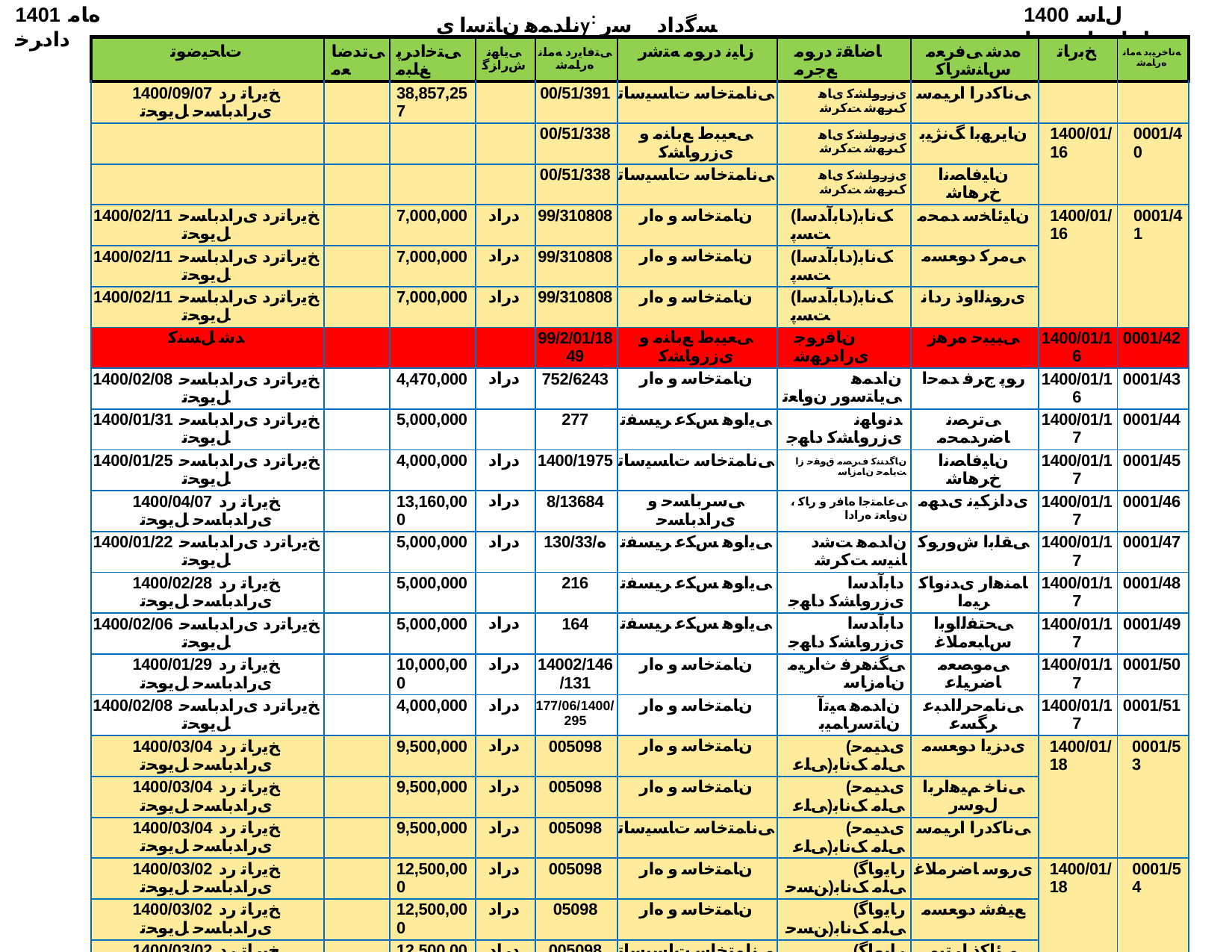

1401 ﻩﺎﻣ ﺩﺍﺩﺮﺧ
ناﺪﻤﻫ نﺎﺘﺳا یy: ﺴﮔداد  ﺳر نﺎﺳﺎﻨﺷرﺎ✓ نﻮﻧﺎ✓
1400 ﻝﺎﺳ ﺕﺎﻋﺎﺟﺭﺍ ﺖﺴﻴﻟ
| ﺕﺎﺤﻴﺿﻮﺗ | ﯽﺗﺪﺿﺎﻌﻣ | ﯽﺘﺧﺍﺩﺮﭘ ﻎﻠﺒﻣ | ﯽﻳﺎﻬﻧ ﺵﺭﺍﺰﮔ | ﯽﺘﻓﺎﻳﺭﺩ ﻪﻣﺎﻧ ﻩﺭﺎﻤﺷ | ﺯﺎﻴﻧ ﺩﺭﻮﻣ ﻪﺘﺷﺭ | ﺎﺿﺎﻘﺗ ﺩﺭﻮﻣ ﻊﺟﺮﻣ | ﻩﺪﺷ ﯽﻓﺮﻌﻣ ﺱﺎﻨﺷﺭﺎﮐ | ﺦﺑﺭﺎﺗ | ﻪﻧﺎﺧﺮﻴﺑﺩ ﻪﻣﺎﻧ ﻩﺭﺎﻤﺷ |
| --- | --- | --- | --- | --- | --- | --- | --- | --- | --- |
| 1400/09/07 ﺦﻳﺭﺎﺗ ﺭﺩ یﺭﺍﺪﺑﺎﺴﺣ ﻞﻳﻮﺤﺗ |  | 38,857,257 |  | 00/51/391 | ﯽﻧﺎﻤﺘﺧﺎﺳ ﺕﺎﺴﻴﺳﺎﺗ | یﺯﺭﻭﺎﺸﮐ یﺎﻫ کﺮﻬﺷ ﺖﮐﺮﺷ | ﯽﻧﺎﮐﺩﺭﺍ ﺍﺮﻴﻤﺳ |  |  |
|  |  |  |  | 00/51/338 | ﯽﻌﻴﺒﻁ ﻊﺑﺎﻨﻣ ﻭ یﺯﺭﻭﺎﺸﮐ | یﺯﺭﻭﺎﺸﮐ یﺎﻫ کﺮﻬﺷ ﺖﮐﺮﺷ | ﻥﺎﻳﺮﻬﺑﺍ ﮓﻧﮋﻴﺑ | 1400/01/16 | 0001/40 |
|  |  |  |  | 00/51/338 | ﯽﻧﺎﻤﺘﺧﺎﺳ ﺕﺎﺴﻴﺳﺎﺗ | یﺯﺭﻭﺎﺸﮐ یﺎﻫ کﺮﻬﺷ ﺖﮐﺮﺷ | ﻥﺎﻴﻓﺎﺼﻧﺍ ﺥﺮﻫﺎﺷ |  |  |
| 1400/02/11 ﺦﻳﺭﺎﺗﺭﺩ یﺭﺍﺪﺑﺎﺴﺣ ﻞﻳﻮﺤﺗ |  | 7,000,000 | ﺩﺭﺍﺩ | 99/310808 | ﻥﺎﻤﺘﺧﺎﺳ ﻭ ﻩﺍﺭ | (ﺩﺎﺑﺁﺪﺳﺍ)ﮏﻧﺎﺑ ﺖﺴﭘ | ﻥﺎﻴﺋﺎﺨﺳ ﺪﻤﺤﻣ | 1400/01/16 | 0001/41 |
| 1400/02/11 ﺦﻳﺭﺎﺗﺭﺩ یﺭﺍﺪﺑﺎﺴﺣ ﻞﻳﻮﺤﺗ |  | 7,000,000 | ﺩﺭﺍﺩ | 99/310808 | ﻥﺎﻤﺘﺧﺎﺳ ﻭ ﻩﺍﺭ | (ﺩﺎﺑﺁﺪﺳﺍ)ﮏﻧﺎﺑ ﺖﺴﭘ | ﯽﻣﺮﮐ ﺩﻮﻌﺴﻣ |  |  |
| 1400/02/11 ﺦﻳﺭﺎﺗﺭﺩ یﺭﺍﺪﺑﺎﺴﺣ ﻞﻳﻮﺤﺗ |  | 7,000,000 | ﺩﺭﺍﺩ | 99/310808 | ﻥﺎﻤﺘﺧﺎﺳ ﻭ ﻩﺍﺭ | (ﺩﺎﺑﺁﺪﺳﺍ)ﮏﻧﺎﺑ ﺖﺴﭘ | یﺭﻮﻨﻟﺍﻭﺫ ﺭﺩﺎﻧ |  |  |
| ﺪﺷ ﻞﺴﻨﮐ |  |  |  | 99/2/01/1849 | ﯽﻌﻴﺒﻁ ﻊﺑﺎﻨﻣ ﻭ یﺯﺭﻭﺎﺸﮐ | ﻥﺎﻗﺭﻮﺟ یﺭﺍﺩﺮﻬﺷ | ﯽﺒﻴﺒﺣ ﻩﺮﻫﺯ | 1400/01/16 | 0001/42 |
| 1400/02/08 ﺦﻳﺭﺎﺗﺭﺩ یﺭﺍﺪﺑﺎﺴﺣ ﻞﻳﻮﺤﺗ |  | 4,470,000 | ﺩﺭﺍﺩ | 752/6243 | ﻥﺎﻤﺘﺧﺎﺳ ﻭ ﻩﺍﺭ | ﻥﺍﺪﻤﻫ ﯽﻳﺎﺘﺳﻭﺭ ﻥﻭﺎﻌﺗ | ﺭﻮﭘ ﺝﺮﻓ ﺪﻤﺣﺍ | 1400/01/16 | 0001/43 |
| 1400/01/31 ﺦﻳﺭﺎﺗﺭﺩ یﺭﺍﺪﺑﺎﺴﺣ ﻞﻳﻮﺤﺗ |  | 5,000,000 |  | 277 | ﯽﻳﺍﻮﻫ ﺲﮑﻋ ﺮﻴﺴﻔﺗ | ﺪﻧﻭﺎﻬﻧ یﺯﺭﻭﺎﺸﮐ ﺩﺎﻬﺟ | ﯽﺗﺮﺼﻧ ﺎﺿﺭﺪﻤﺤﻣ | 1400/01/17 | 0001/44 |
| 1400/01/25 ﺦﻳﺭﺎﺗﺭﺩ یﺭﺍﺪﺑﺎﺴﺣ ﻞﻳﻮﺤﺗ |  | 4,000,000 | ﺩﺭﺍﺩ | 1400/1975 | ﯽﻧﺎﻤﺘﺧﺎﺳ ﺕﺎﺴﻴﺳﺎﺗ | ﻥﺎﮔﺪﻨﻨﮐ ﻑﺮﺼﻣ ﻕﻮﻘﺣ ﺯﺍ ﺖﻳﺎﻤﺣ ﻥﺎﻣﺯﺎﺳ | ﻥﺎﻴﻓﺎﺼﻧﺍ ﺥﺮﻫﺎﺷ | 1400/01/17 | 0001/45 |
| 1400/04/07 ﺦﻳﺭﺎﺗ ﺭﺩ یﺭﺍﺪﺑﺎﺴﺣ ﻞﻳﻮﺤﺗ |  | 13,160,000 | ﺩﺭﺍﺩ | 8/13684 | ﯽﺳﺮﺑﺎﺴﺣ ﻭ یﺭﺍﺪﺑﺎﺴﺣ | ﯽﻋﺎﻤﺘﺟﺍ ﻩﺎﻓﺭ ﻭ ﺭﺎﮐ ، ﻥﻭﺎﻌﺗ ﻩﺭﺍﺩﺍ | یﺩﺍﺰﮑﻴﻧ یﺪﻬﻣ | 1400/01/17 | 0001/46 |
| 1400/01/22 ﺦﻳﺭﺎﺗﺭﺩ یﺭﺍﺪﺑﺎﺴﺣ ﻞﻳﻮﺤﺗ |  | 5,000,000 | ﺩﺭﺍﺩ | 130/33/ﻩ | ﯽﻳﺍﻮﻫ ﺲﮑﻋ ﺮﻴﺴﻔﺗ | ﻥﺍﺪﻤﻫ ﺖﺷﺩ ﺎﻨﻴﺳ ﺖﮐﺮﺷ | ﯽﻘﻠﺑﺍ ﺵﻭﺭﻮﮐ | 1400/01/17 | 0001/47 |
| 1400/02/28 ﺦﻳﺭﺎﺗ ﺭﺩ یﺭﺍﺪﺑﺎﺴﺣ ﻞﻳﻮﺤﺗ |  | 5,000,000 |  | 216 | ﯽﻳﺍﻮﻫ ﺲﮑﻋ ﺮﻴﺴﻔﺗ | ﺩﺎﺑﺁﺪﺳﺍ یﺯﺭﻭﺎﺸﮐ ﺩﺎﻬﺟ | ﺎﻤﻨﻫﺍﺭ یﺪﻧﻭﺎﮐ ﺮﻴﻣﺍ | 1400/01/17 | 0001/48 |
| 1400/02/06 ﺦﻳﺭﺎﺗﺭﺩ یﺭﺍﺪﺑﺎﺴﺣ ﻞﻳﻮﺤﺗ |  | 5,000,000 | ﺩﺭﺍﺩ | 164 | ﯽﻳﺍﻮﻫ ﺲﮑﻋ ﺮﻴﺴﻔﺗ | ﺩﺎﺑﺁﺪﺳﺍ یﺯﺭﻭﺎﺸﮐ ﺩﺎﻬﺟ | ﯽﺤﺘﻔﻟﺍﻮﺑﺍ ﺱﺎﺒﻌﻣﻼﻏ | 1400/01/17 | 0001/49 |
| 1400/01/29 ﺦﻳﺭﺎﺗ ﺭﺩ یﺭﺍﺪﺑﺎﺴﺣ ﻞﻳﻮﺤﺗ |  | 10,000,000 | ﺩﺭﺍﺩ | 14002/146/131 | ﻥﺎﻤﺘﺧﺎﺳ ﻭ ﻩﺍﺭ | ﯽﮕﻨﻫﺮﻓ ﺙﺍﺮﻴﻣ ﻥﺎﻣﺯﺎﺳ | ﯽﻣﻮﺼﻌﻣ ﺎﺿﺮﻴﻠﻋ | 1400/01/17 | 0001/50 |
| 1400/02/08 ﺦﻳﺭﺎﺗﺭﺩ یﺭﺍﺪﺑﺎﺴﺣ ﻞﻳﻮﺤﺗ |  | 4,000,000 | ﺩﺭﺍﺩ | 177/06/1400/295 | ﻥﺎﻤﺘﺧﺎﺳ ﻭ ﻩﺍﺭ | ﻥﺍﺪﻤﻫ ﻪﻴﺗﺁ ﻥﺎﺘﺳﺭﺎﻤﻴﺑ | ﯽﻧﺎﻤﺣﺮﻟﺍﺪﺒﻋ ﺮﮕﺴﻋ | 1400/01/17 | 0001/51 |
| 1400/03/04 ﺦﻳﺭﺎﺗ ﺭﺩ یﺭﺍﺪﺑﺎﺴﺣ ﻞﻳﻮﺤﺗ |  | 9,500,000 | ﺩﺭﺍﺩ | 005098 | ﻥﺎﻤﺘﺧﺎﺳ ﻭ ﻩﺍﺭ | (یﺪﻴﻤﺣ ﯽﻠﻋ)ﯽﻠﻣ ﮏﻧﺎﺑ | یﺩﺰﻳﺍ ﺩﻮﻌﺴﻣ | 1400/01/18 | 0001/53 |
| 1400/03/04 ﺦﻳﺭﺎﺗ ﺭﺩ یﺭﺍﺪﺑﺎﺴﺣ ﻞﻳﻮﺤﺗ |  | 9,500,000 | ﺩﺭﺍﺩ | 005098 | ﻥﺎﻤﺘﺧﺎﺳ ﻭ ﻩﺍﺭ | (یﺪﻴﻤﺣ ﯽﻠﻋ)ﯽﻠﻣ ﮏﻧﺎﺑ | ﯽﻧﺎﺧ ﻢﻴﻫﺍﺮﺑﺍ ﻝﻮﺳﺭ |  |  |
| 1400/03/04 ﺦﻳﺭﺎﺗ ﺭﺩ یﺭﺍﺪﺑﺎﺴﺣ ﻞﻳﻮﺤﺗ |  | 9,500,000 | ﺩﺭﺍﺩ | 005098 | ﯽﻧﺎﻤﺘﺧﺎﺳ ﺕﺎﺴﻴﺳﺎﺗ | (یﺪﻴﻤﺣ ﯽﻠﻋ)ﯽﻠﻣ ﮏﻧﺎﺑ | ﯽﻧﺎﮐﺩﺭﺍ ﺍﺮﻴﻤﺳ |  |  |
| 1400/03/02 ﺦﻳﺭﺎﺗ ﺭﺩ یﺭﺍﺪﺑﺎﺴﺣ ﻞﻳﻮﺤﺗ |  | 12,500,000 | ﺩﺭﺍﺩ | 005098 | ﻥﺎﻤﺘﺧﺎﺳ ﻭ ﻩﺍﺭ | (ﺭﺎﻳﻭﺎﮔ ﻦﺴﺣ)ﯽﻠﻣ ﮏﻧﺎﺑ | یﺭﻮﺳ ﺎﺿﺮﻣﻼﻏ | 1400/01/18 | 0001/54 |
| 1400/03/02 ﺦﻳﺭﺎﺗ ﺭﺩ یﺭﺍﺪﺑﺎﺴﺣ ﻞﻳﻮﺤﺗ |  | 12,500,000 | ﺩﺭﺍﺩ | 05098 | ﻥﺎﻤﺘﺧﺎﺳ ﻭ ﻩﺍﺭ | (ﺭﺎﻳﻭﺎﮔ ﻦﺴﺣ)ﯽﻠﻣ ﮏﻧﺎﺑ | ﻊﻴﻔﺷ ﺩﻮﻌﺴﻣ |  |  |
| 1400/03/02 ﺦﻳﺭﺎﺗ ﺭﺩ یﺭﺍﺪﺑﺎﺴﺣ ﻞﻳﻮﺤﺗ |  | 12,500,000 | ﺩﺭﺍﺩ | 005098 | ﯽﻧﺎﻤﺘﺧﺎﺳ ﺕﺎﺴﻴﺳﺎﺗ | (ﺭﺎﻳﻭﺎﮔ ﻦﺴﺣ)ﯽﻠﻣ ﮏﻧﺎﺑ | ﯽﺋﺎﮐﺫ ﺍﺮﺘﻴﻣ |  |  |
| 1400/03/02 ﺦﻳﺭﺎﺗ ﺭﺩ یﺭﺍﺪﺑﺎﺴﺣ ﻞﻳﻮﺤﺗ |  | 27,550,000 | ﺩﺭﺍﺩ | 005098 | ﻥﺎﻤﺘﺧﺎﺳ ﻭ ﻩﺍﺭ | (ﯽﻀﻴﻓ ﺭﺎﻳﺍﺪﺧ)ﯽﻠﻣ ﮏﻧﺎﺑ | یﻮﻘﺗ ﻦﻴﺴﺤﻣﻼﻏ | 1400/01/18 | 0001/55 |
| 1400/03/02 ﺦﻳﺭﺎﺗ ﺭﺩ یﺭﺍﺪﺑﺎﺴﺣ ﻞﻳﻮﺤﺗ |  | 27,550,000 | ﺩﺭﺍﺩ | 005098 | ﻥﺎﻤﺘﺧﺎﺳ ﻭ ﻩﺍﺭ | (ﯽﻀﻴﻓ ﺭﺎﻳﺍﺪﺧ)ﯽﻠﻣ ﮏﻧﺎﺑ | ﯽﺒﺟﺭ ﺩﺍﻮﺟ |  |  |
| 1400/03/02 ﺦﻳﺭﺎﺗ ﺭﺩ یﺭﺍﺪﺑﺎﺴﺣ ﻞﻳﻮﺤﺗ |  | 27,550,000 | ﺩﺭﺍﺩ | 005098 | ﯽﻧﺎﻤﺘﺧﺎﺳ ﺕﺎﺴﻴﺳﺎﺗ | (ﯽﻀﻴﻓ ﺭﺎﻳﺍﺪﺧ)ﯽﻠﻣ ﮏﻧﺎﺑ | ﯽﺋﺎﮐﺫ ﺍﺮﺘﻴﻣ |  |  |
| 1400/03/02 ﺦﻳﺭﺎﺗ ﺭﺩ یﺭﺍﺪﺑﺎﺴﺣ ﻞﻳﻮﺤﺗ |  | 6,000,000 | ﺩﺭﺍﺩ | 005098 | ﻥﺎﻤﺘﺧﺎﺳ ﻭ ﻩﺍﺭ | (ﺏﺎﺷﻮﺷ)ﯽﻠﻣ ﮏﻧﺎﺑ | یﻮﻘﺗ ﻦﻴﺴﺤﻣﻼﻏ | 1400/01/18 | 0001/56 |
| 1400/03/02 ﺦﻳﺭﺎﺗ ﺭﺩ یﺭﺍﺪﺑﺎﺴﺣ ﻞﻳﻮﺤﺗ |  | 6,000,000 | ﺩﺭﺍﺩ | 005098 | ﻥﺎﻤﺘﺧﺎﺳ ﻭ ﻩﺍﺭ | (ﺏﺎﺷﻮﺷ)ﯽﻠﻣ ﮏﻧﺎﺑ | ﯽﺒﺟﺭ ﺩﺍﻮﺟ |  |  |
| 1400/03/02 ﺦﻳﺭﺎﺗ ﺭﺩ یﺭﺍﺪﺑﺎﺴﺣ ﻞﻳﻮﺤﺗ |  | 6,000,000 | ﺩﺭﺍﺩ | 005098 | ﻥﺎﻤﺘﺧﺎﺳ ﻭ ﻩﺍﺭ | (ﺏﺎﺷﻮﺷ)ﯽﻠﻣ ﮏﻧﺎﺑ | ﯽﺋﺎﺘﺳﻭﺭ ﺪﻤﺤﻣ |  |  |
| 1400/03/05 ﺦﻳﺭﺎﺗ ﺭﺩ یﺭﺍﺪﺑﺎﺴﺣ ﻞﻳﻮﺤﺗ |  | 5,000,000 | ﺩﺭﺍﺩ | 14/1/257 | ﯽﻳﺍﻮﻫ ﺲﮑﻋ ﺮﻴﺴﻔﺗ | ﻥﺍﺪﻤﻫ یﺯﺭﻭﺎﺸﮐ ﺩﺎﻬﺟ | ﯽﻠﻴﻠﺟ ﻦﺴﺣ | 1400/01/18 | 0001/58 |
| 1400/04/22 ﺦﻳﺭﺎﺗ ﺭﺩ یﺭﺍﺪﺑﺎﺴﺣ ﻞﻳﻮﺤﺗ |  | 150,000,000 | ﺩﺭﺍﺩ | 10087 | ﻥﺎﻤﺘﺧﺎﺳ ﻭ ﻩﺍﺭ | ﻥﺍﺪﻤﻫ ﻩﺎﮕﭘ ﺮﻴﺷ ﺖﮐﺮﺷ | ﻥﺎﻴﻨﻴﺴﺣ یﺪﻬﻣ ﺪﻴﺳ | 1400/01/18 | 0001/59 |
|  |  |  |  | 20714004 | ﻥﺎﻤﺘﺧﺎﺳ ﻭ ﻩﺍﺭ | ﯽﻨﻳﺮﻓﺁﺯﺎﺑ ﻭ ﻥﺍﺮﻤﻋ ﻥﺎﻣﺯﺎﺳ | ﯽﺋﺎﻓﻭ یﺪﻌﺳ ﺪﻴﺳ | 1400/01/18 | 0001/60 |